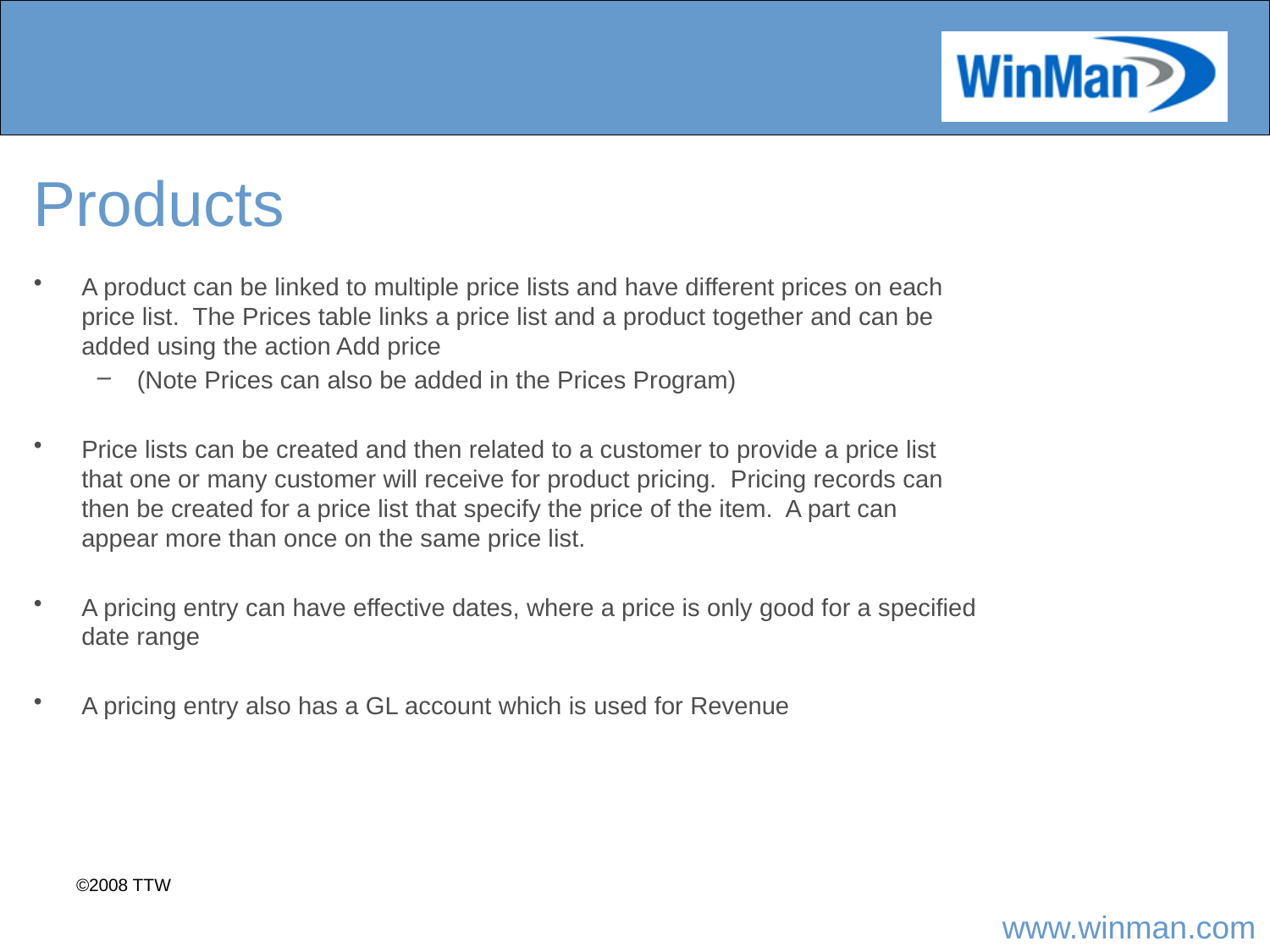

# Products
A product can be linked to multiple price lists and have different prices on each price list.  The Prices table links a price list and a product together and can be added using the action Add price
(Note Prices can also be added in the Prices Program)

Price lists can be created and then related to a customer to provide a price list that one or many customer will receive for product pricing.  Pricing records can then be created for a price list that specify the price of the item.  A part can appear more than once on the same price list.

A pricing entry can have effective dates, where a price is only good for a specified date range

A pricing entry also has a GL account which is used for Revenue
©2008 TTW